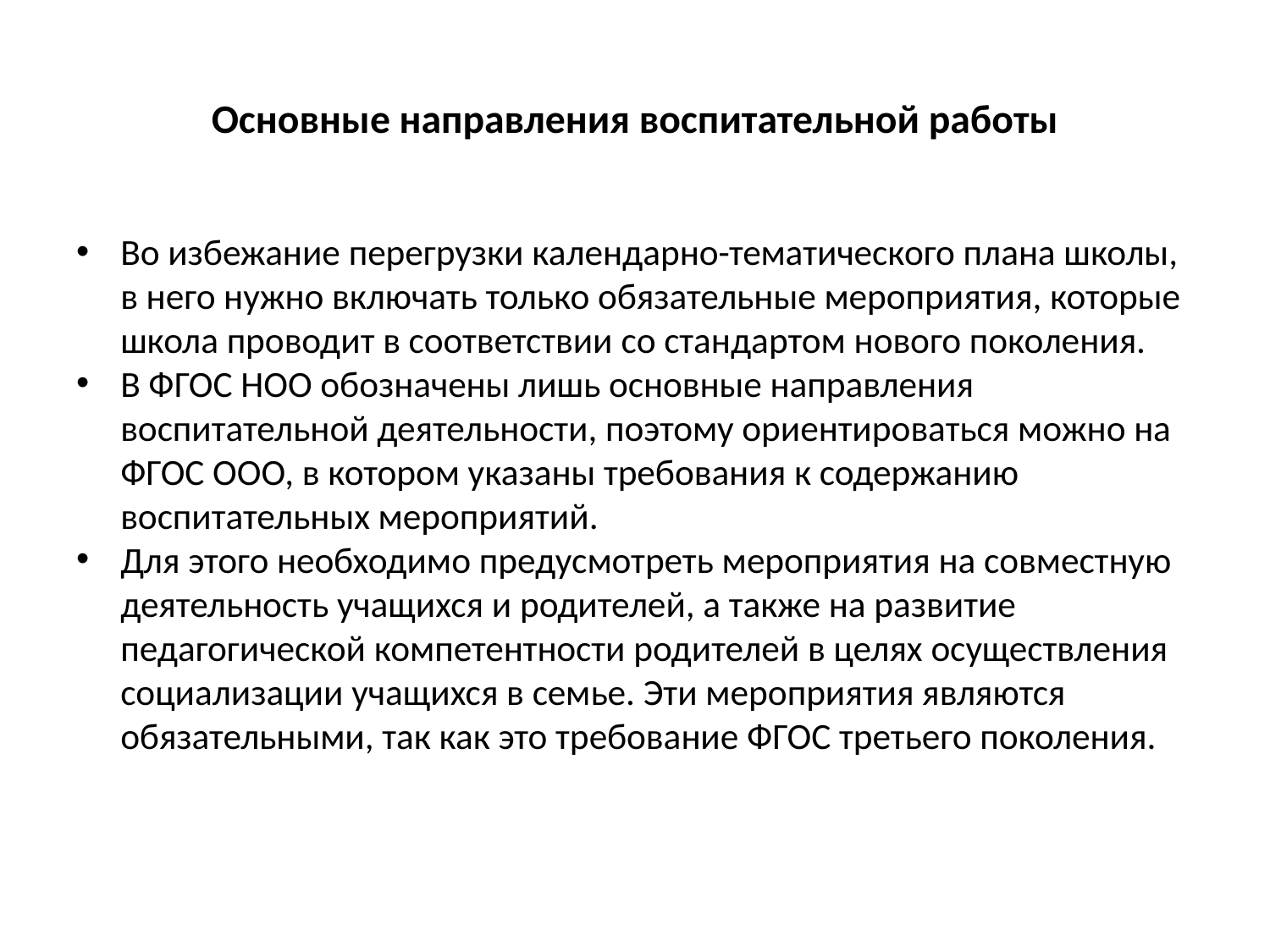

# Основные направления воспитательной работы
Во избежание перегрузки календарно-тематического плана школы, в него нужно включать только обязательные мероприятия, которые школа проводит в соответствии со стандартом нового поколения.
В ФГОС НОО обозначены лишь основные направления воспитательной деятельности, поэтому ориентироваться можно на ФГОС ООО, в котором указаны требования к содержанию воспитательных мероприятий.
Для этого необходимо предусмотреть мероприятия на совместную деятельность учащихся и родителей, а также на развитие педагогической компетентности родителей в целях осуществления социализации учащихся в семье. Эти мероприятия являются обязательными, так как это требование ФГОС третьего поколения.